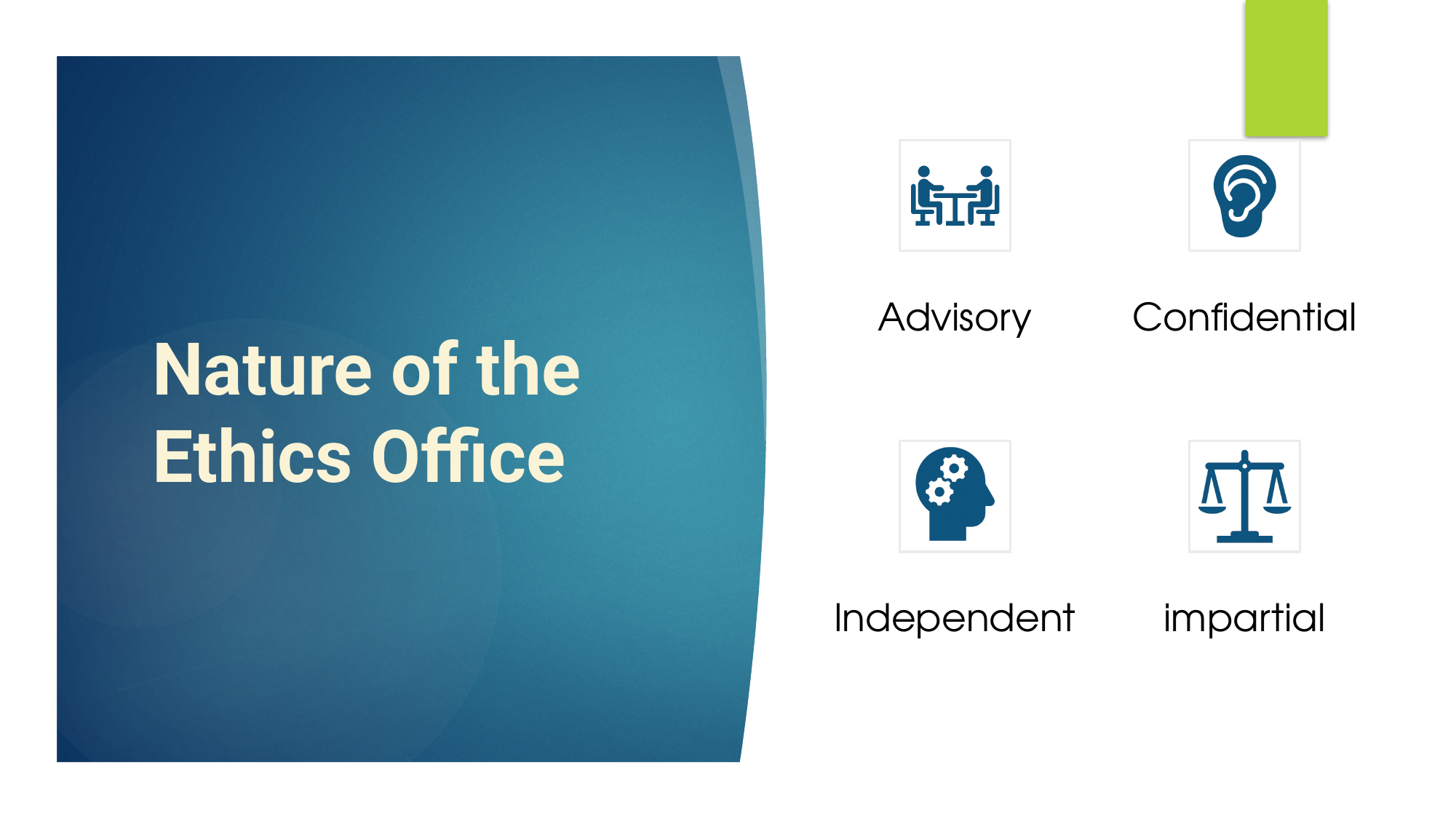

Advisory
Confidential
Independent
impartial
# Nature of the Ethics Office